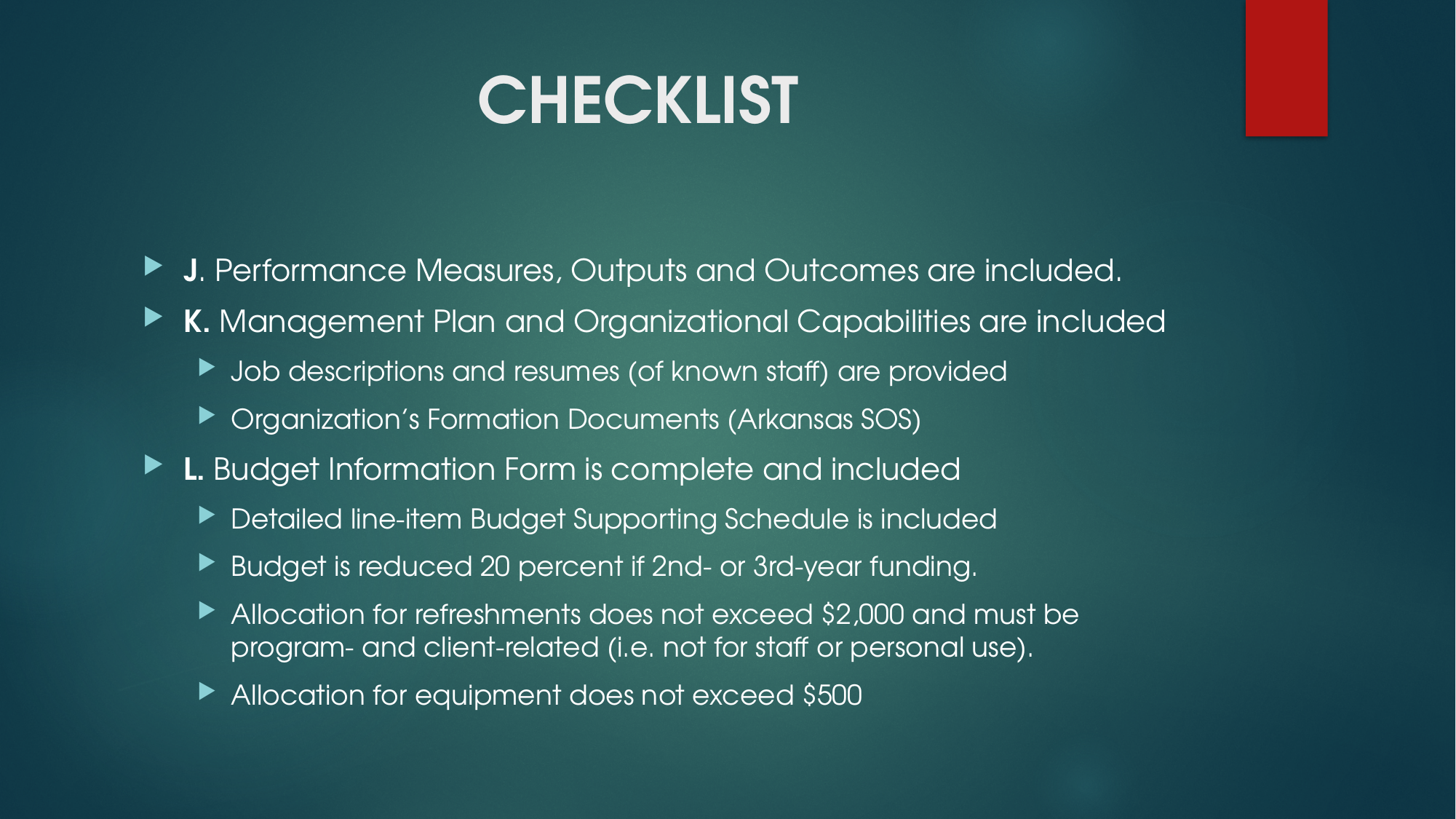

# CHECKLIST
J. Performance Measures, Outputs and Outcomes are included.
K. Management Plan and Organizational Capabilities are included
Job descriptions and resumes (of known staff) are provided
Organization’s Formation Documents (Arkansas SOS)
L. Budget Information Form is complete and included
Detailed line-item Budget Supporting Schedule is included
Budget is reduced 20 percent if 2nd- or 3rd-year funding.
Allocation for refreshments does not exceed $2,000 and must be program- and client-related (i.e. not for staff or personal use).
Allocation for equipment does not exceed $500